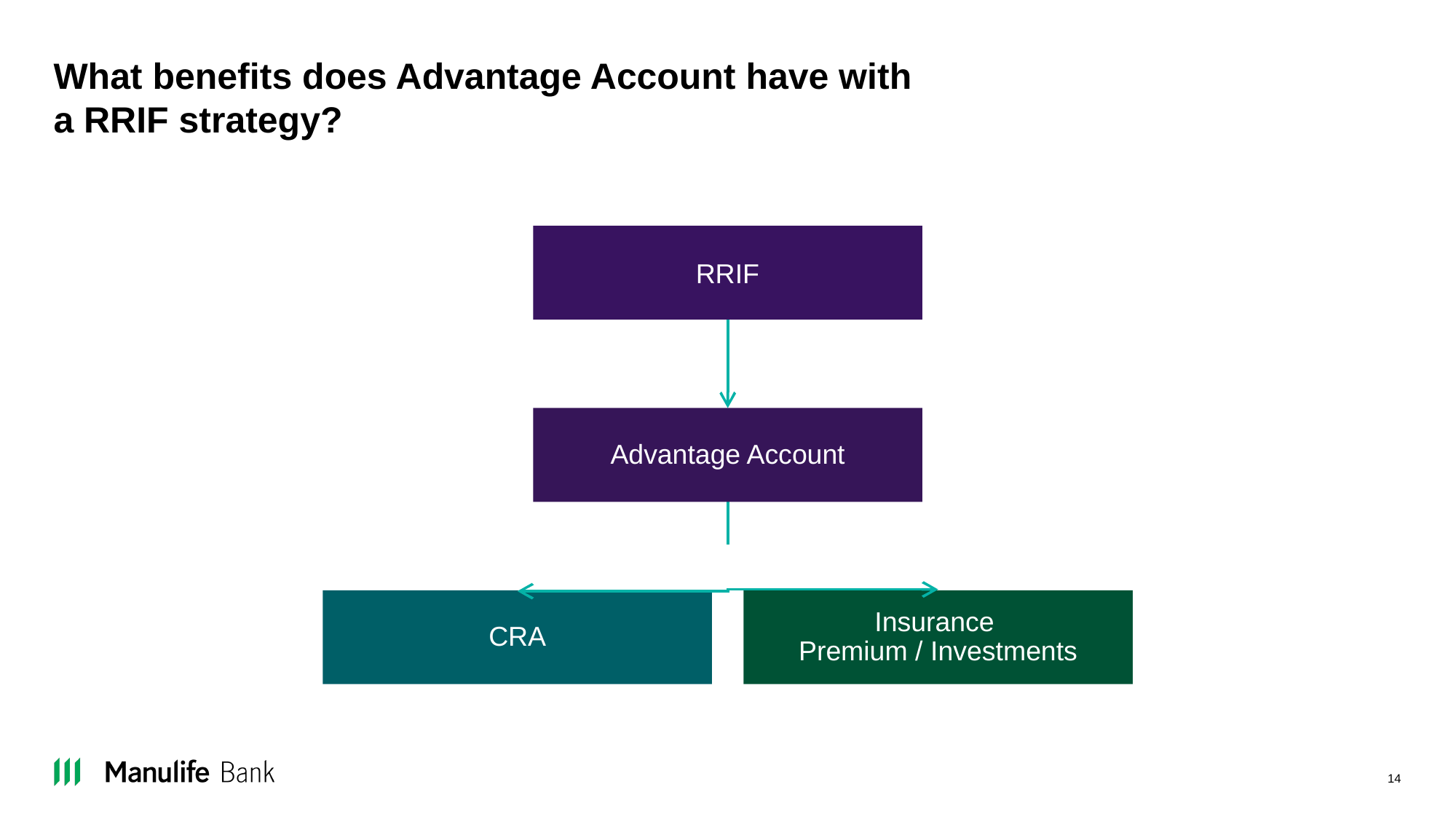

# What benefits does Advantage Account have with a RRIF strategy?
RRIF
Advantage Account
CRA
Insurance
Premium / Investments
14